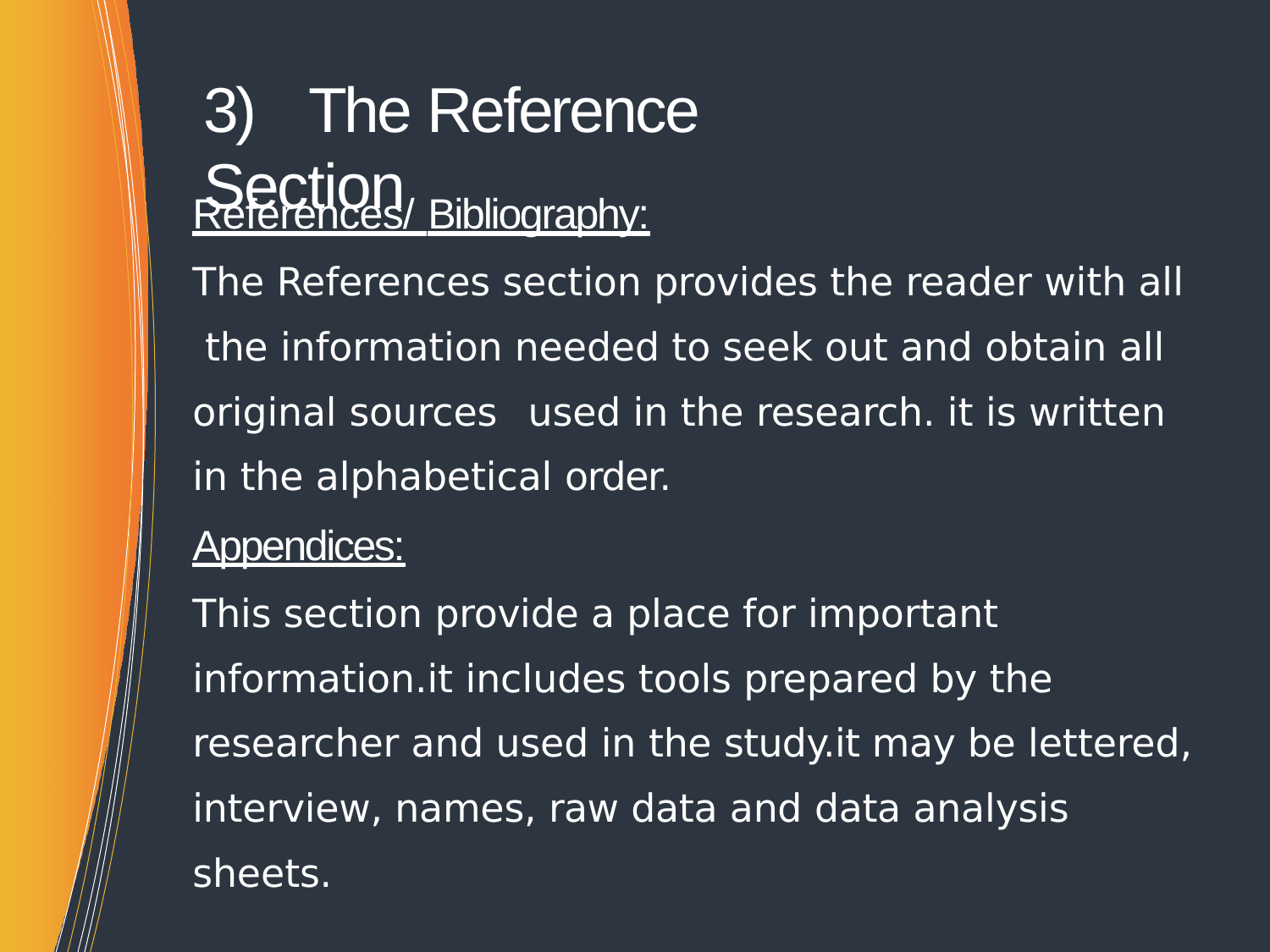

# 3)	The Reference Section
References/ Bibliography:
The References section provides the reader with all  the information needed to seek out and obtain all  original sources	used in the research. it is written  in the alphabetical order.
Appendices:
This section provide a place for important  information.it includes tools prepared by the  researcher and used in the study.it may be lettered,  interview, names, raw data and data analysis  sheets.